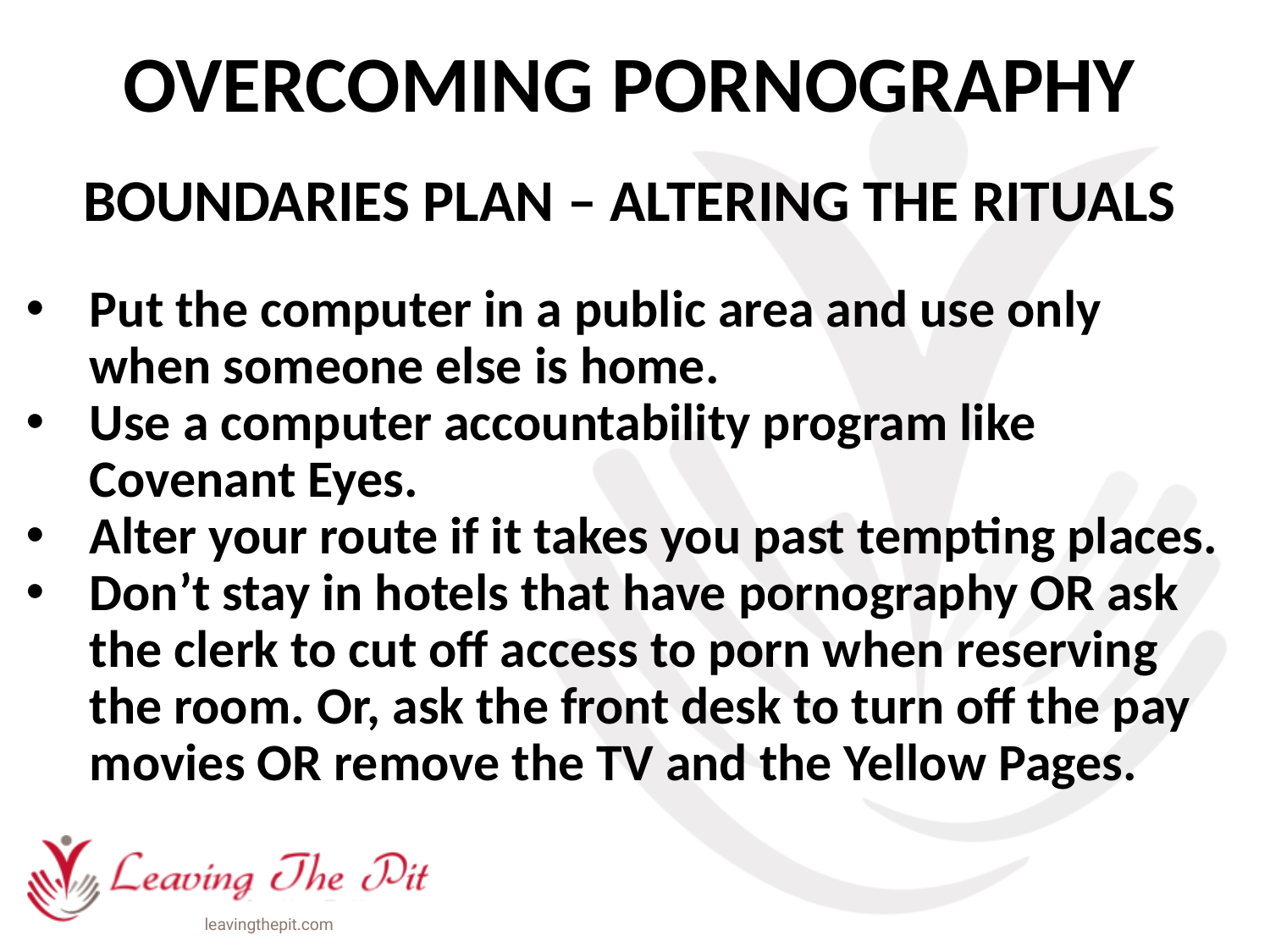

OVERCOMING PORNOGRAPHY
BOUNDARIES PLAN – ALTERING THE RITUALS

Put the computer in a public area and use only when someone else is home.
Use a computer accountability program like Covenant Eyes.
Alter your route if it takes you past tempting places.
Don’t stay in hotels that have pornography OR ask the clerk to cut off access to porn when reserving the room. Or, ask the front desk to turn off the pay movies OR remove the TV and the Yellow Pages.